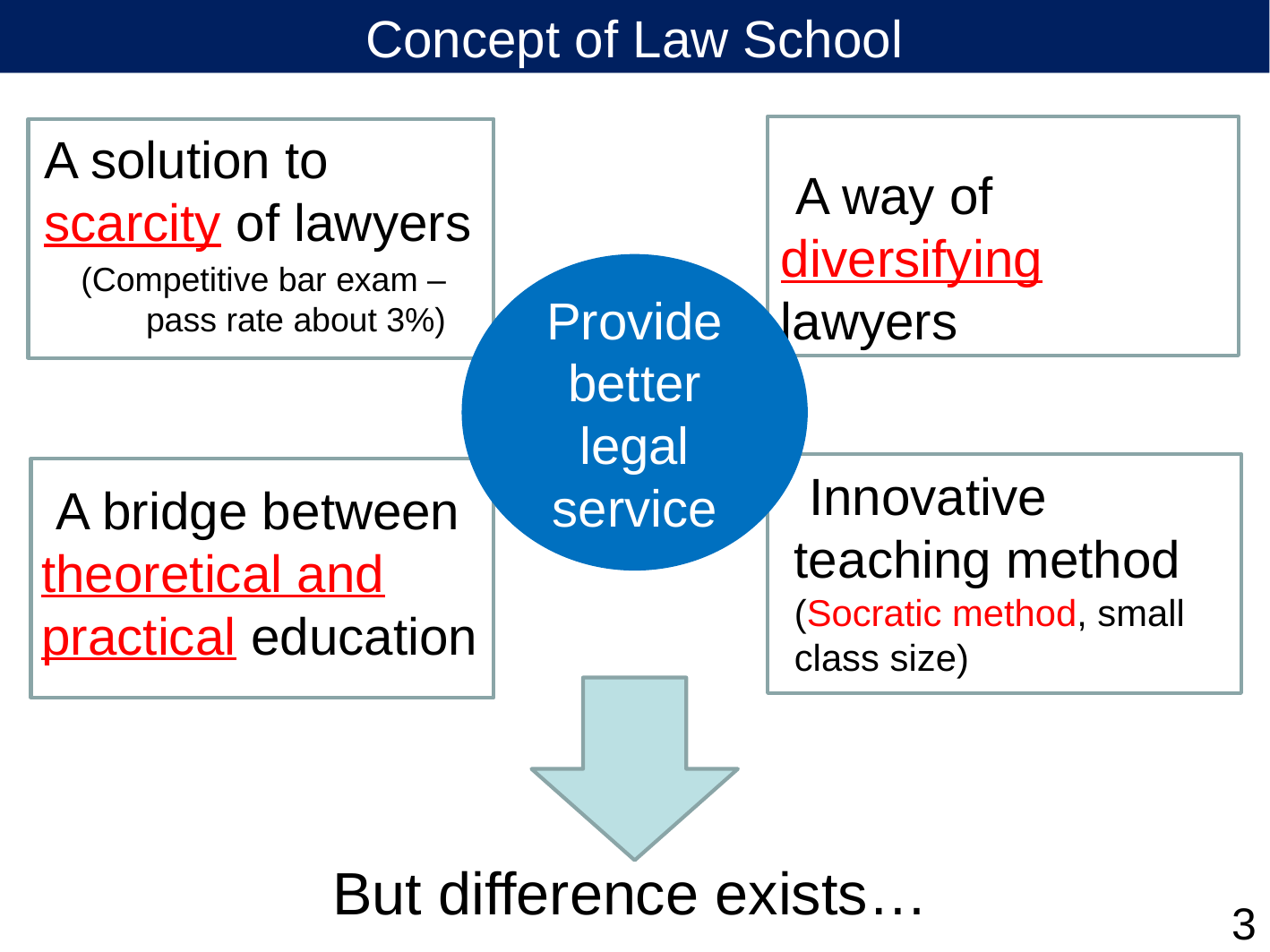

Concept of Law School

A solution to scarcity of lawyers
 A way of diversifying lawyers
(Competitive bar exam – pass rate about 3%)
Provide better legal service

 Innovative teaching method (Socratic method, small class size)

 A bridge between theoretical and practical education

 But difference exists…
3